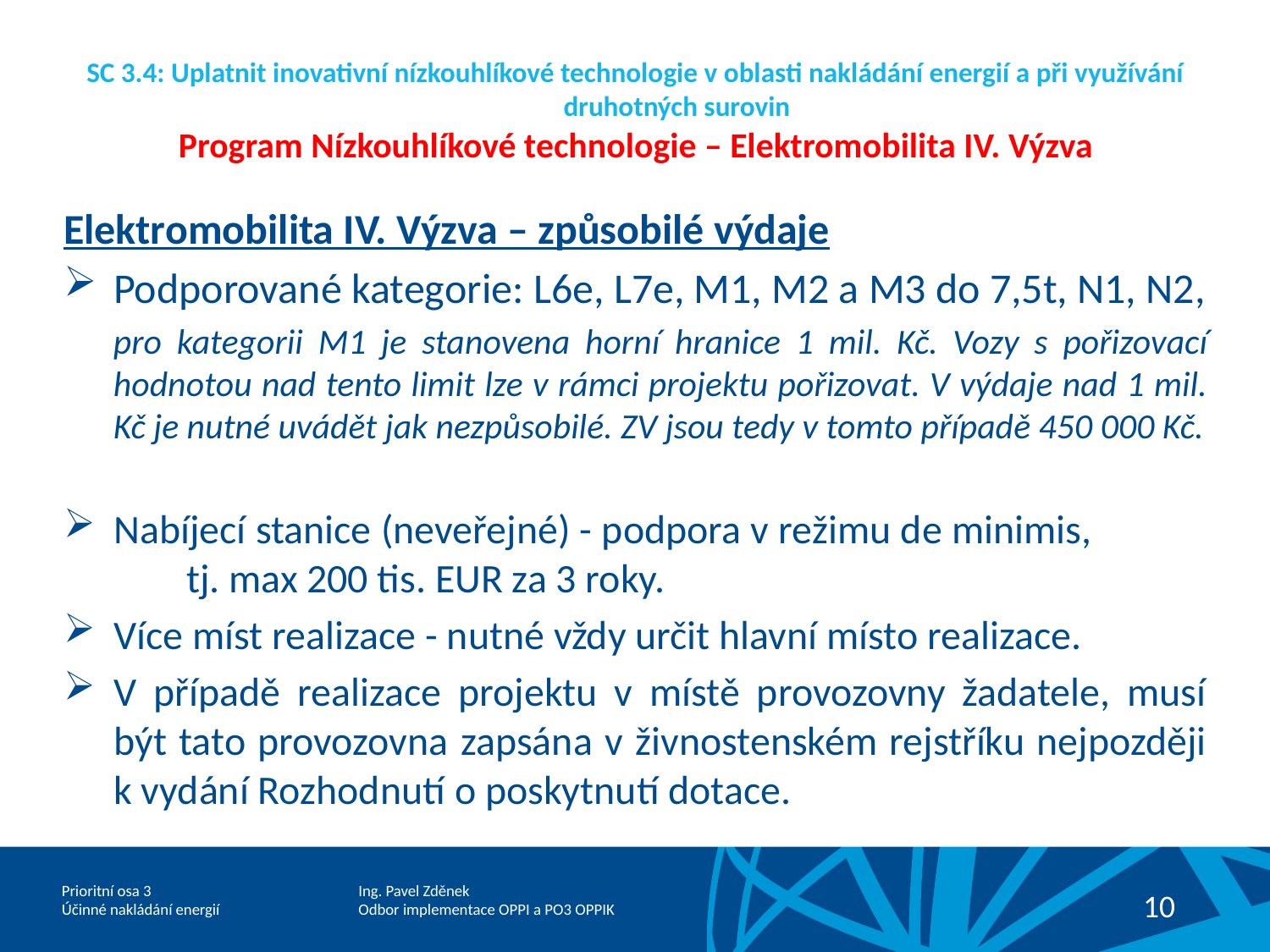

SC 3.4: Uplatnit inovativní nízkouhlíkové technologie v oblasti nakládání energií a při využívání
             druhotných surovin
Program Nízkouhlíkové technologie – Elektromobilita IV. Výzva
Elektromobilita IV. Výzva – způsobilé výdaje
Podporované kategorie: L6e, L7e, M1, M2 a M3 do 7,5t, N1, N2,
pro kategorii M1 je stanovena horní hranice 1 mil. Kč. Vozy s pořizovací hodnotou nad tento limit lze v rámci projektu pořizovat. V výdaje nad 1 mil. Kč je nutné uvádět jak nezpůsobilé. ZV jsou tedy v tomto případě 450 000 Kč.

Nabíjecí stanice (neveřejné) - podpora v režimu de minimis,                     tj. max 200 tis. EUR za 3 roky.
Více míst realizace - nutné vždy určit hlavní místo realizace.
V případě realizace projektu v místě provozovny žadatele, musí být tato provozovna zapsána v živnostenském rejstříku nejpozději k vydání Rozhodnutí o poskytnutí dotace.